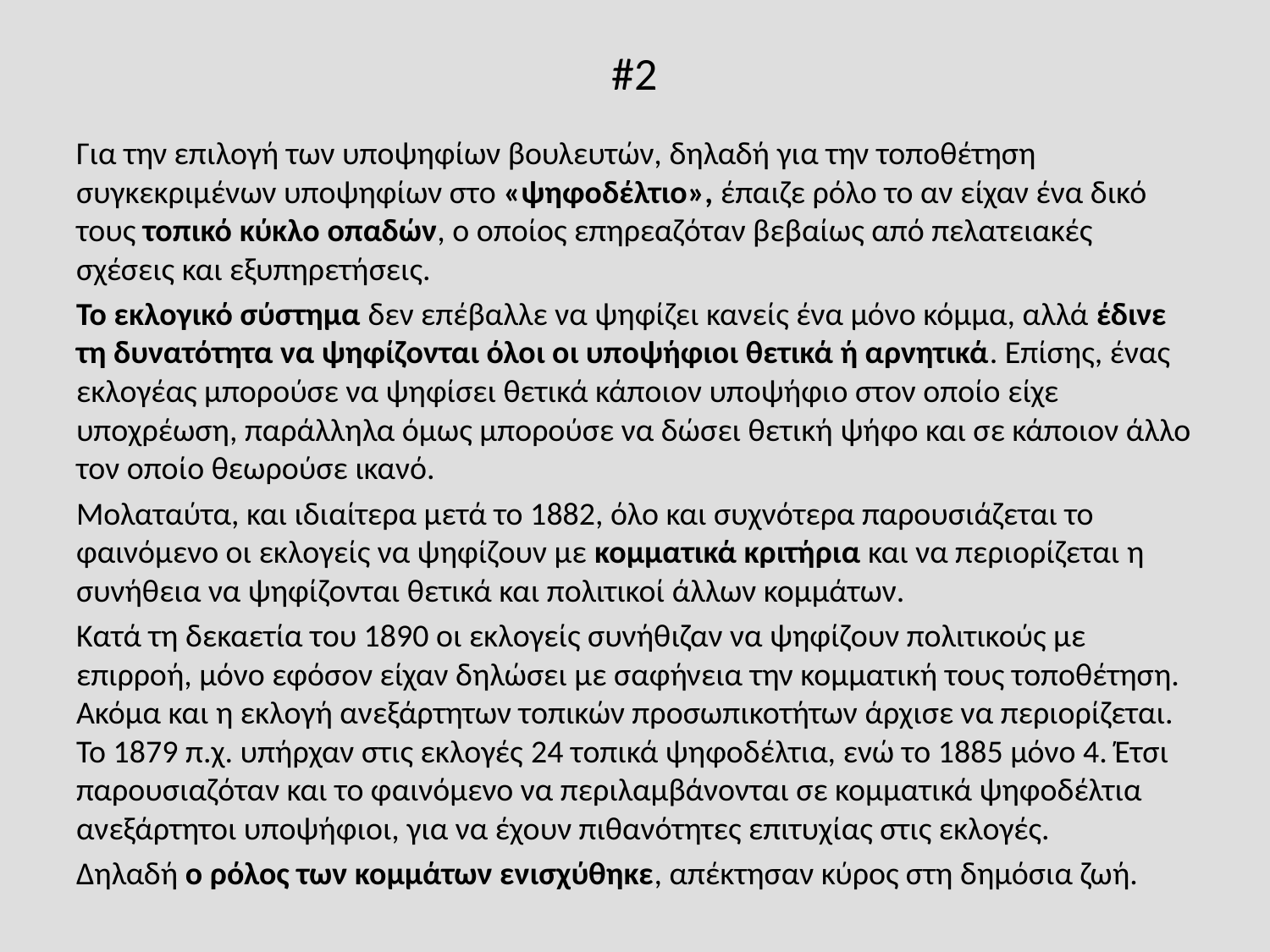

# #2
Για την επιλογή των υποψηφίων βουλευτών, δηλαδή για την τοποθέτηση συγκεκριμένων υποψηφίων στο «ψηφοδέλτιο», έπαιζε ρόλο το αν είχαν ένα δικό τους τοπικό κύκλο οπαδών, ο οποίος επηρεαζόταν βεβαίως από πελατειακές σχέσεις και εξυπηρετήσεις.
Το εκλογικό σύστημα δεν επέβαλλε να ψηφίζει κανείς ένα μόνο κόμμα, αλλά έδινε τη δυνατότητα να ψηφίζονται όλοι οι υποψήφιοι θετικά ή αρνητικά. Επίσης, ένας εκλογέας μπορούσε να ψηφίσει θετικά κάποιον υποψήφιο στον οποίο είχε υποχρέωση, παράλληλα όμως μπορούσε να δώσει θετική ψήφο και σε κάποιον άλλο τον οποίο θεωρούσε ικανό.
Μολαταύτα, και ιδιαίτερα μετά το 1882, όλο και συχνότερα παρουσιάζεται το φαινόμενο οι εκλογείς να ψηφίζουν με κομματικά κριτήρια και να περιορίζεται η συνήθεια να ψηφίζονται θετικά και πολιτικοί άλλων κομμάτων.
Κατά τη δεκαετία του 1890 οι εκλογείς συνήθιζαν να ψηφίζουν πολιτικούς με επιρροή, μόνο εφόσον είχαν δηλώσει με σαφήνεια την κομματική τους τοποθέτηση. Ακόμα και η εκλογή ανεξάρτητων τοπικών προσωπικοτήτων άρχισε να περιορίζεται. Το 1879 π.χ. υπήρχαν στις εκλογές 24 τοπικά ψηφοδέλτια, ενώ το 1885 μόνο 4. Έτσι παρουσιαζόταν και το φαινόμενο να περιλαμβάνονται σε κομματικά ψηφοδέλτια ανεξάρτητοι υποψήφιοι, για να έχουν πιθανότητες επιτυχίας στις εκλογές.
Δηλαδή ο ρόλος των κομμάτων ενισχύθηκε, απέκτησαν κύρος στη δημόσια ζωή.